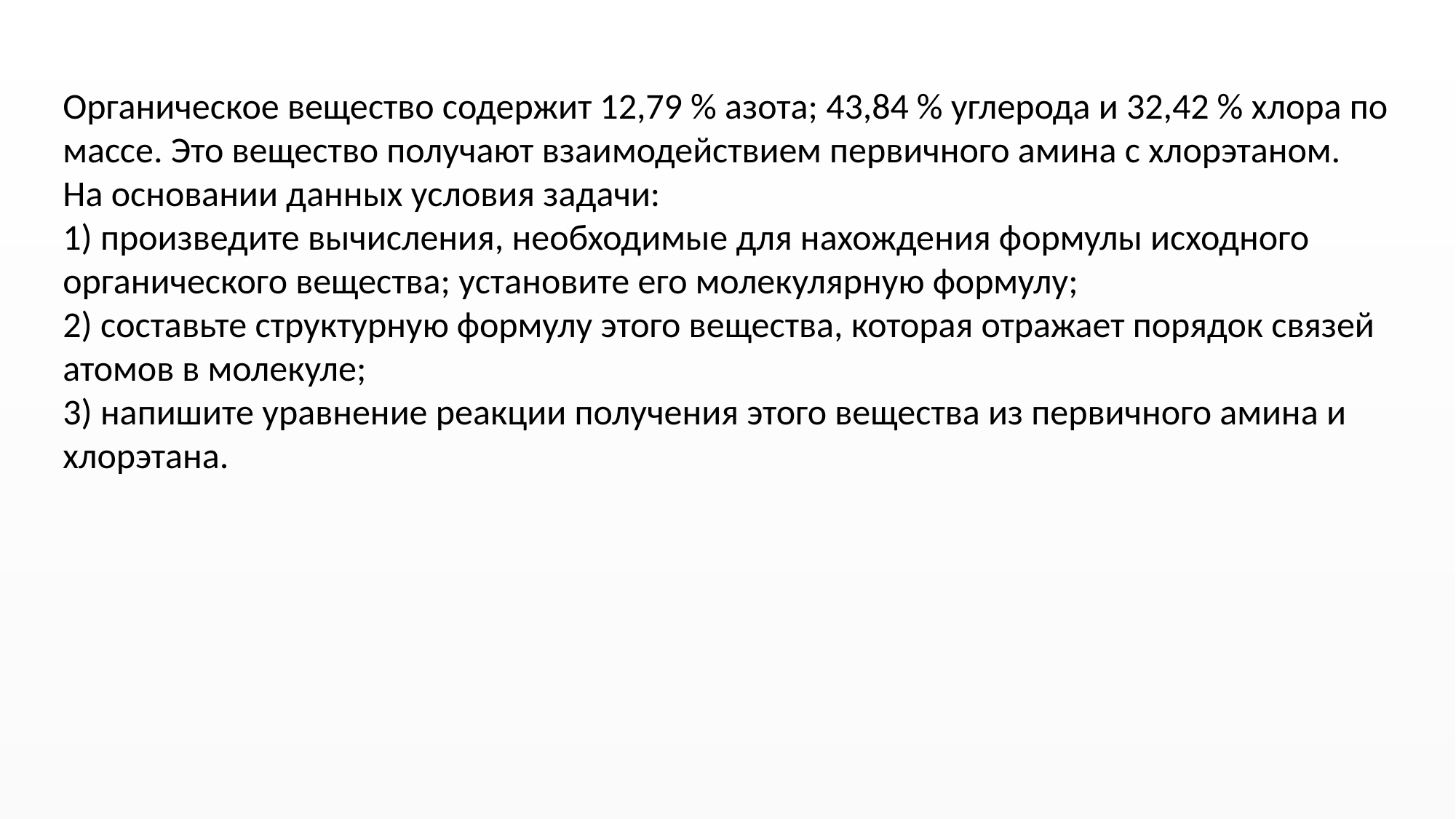

Органическое вещество содержит 12,79 % азота; 43,84 % углерода и 32,42 % хлора по массе. Это вещество получают взаимодействием первичного амина с хлорэтаном.
На основании данных условия задачи:
1) произведите вычисления, необходимые для нахождения формулы исходного органического вещества; установите его молекулярную формулу;
2) составьте структурную формулу этого вещества, которая отражает порядок связей атомов в молекуле;
3) напишите уравнение реакции получения этого вещества из первичного амина и хлорэтана.